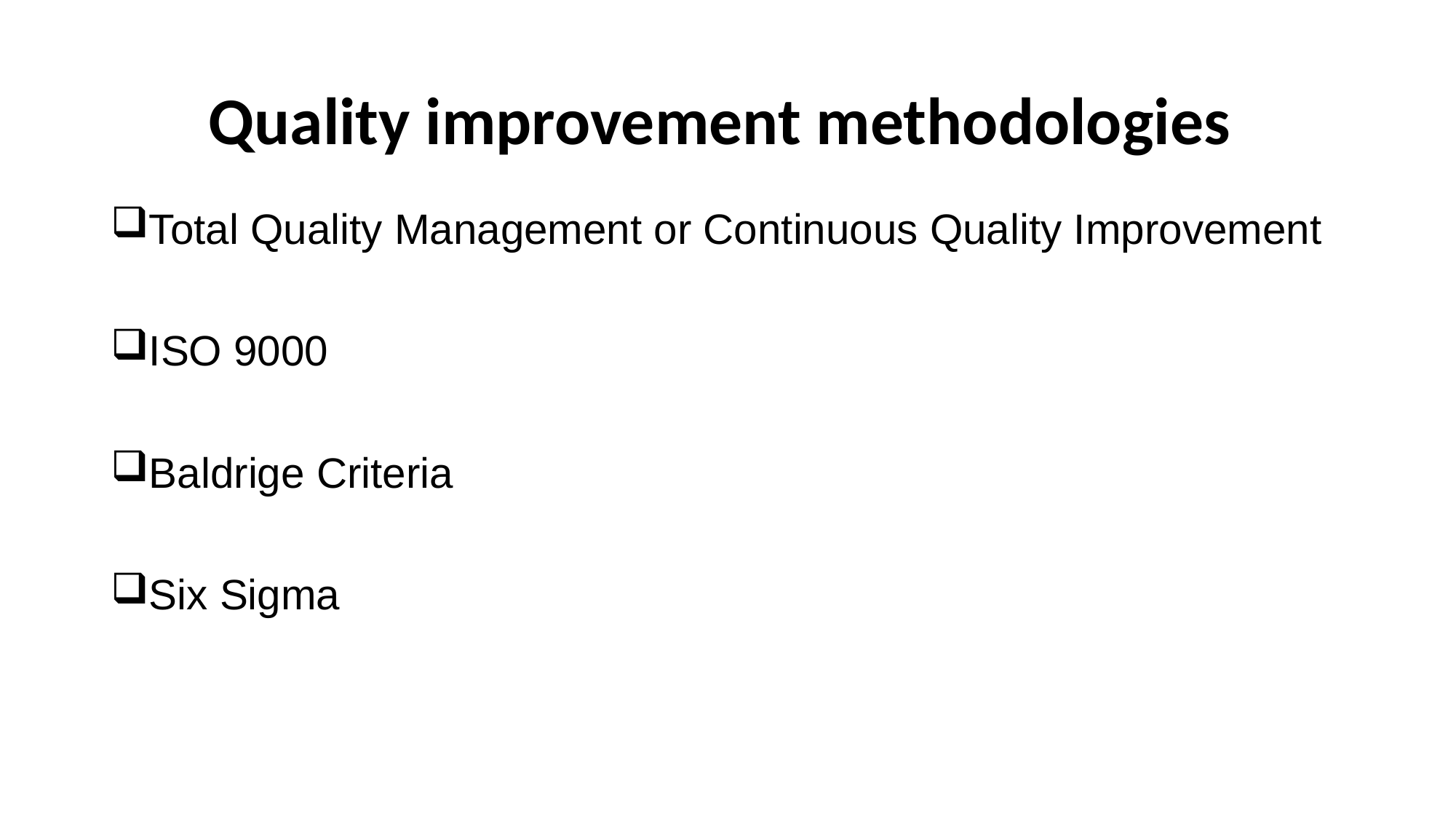

# Quality improvement methodologies
Total Quality Management or Continuous Quality Improvement

ISO 9000

Baldrige Criteria

Six Sigma